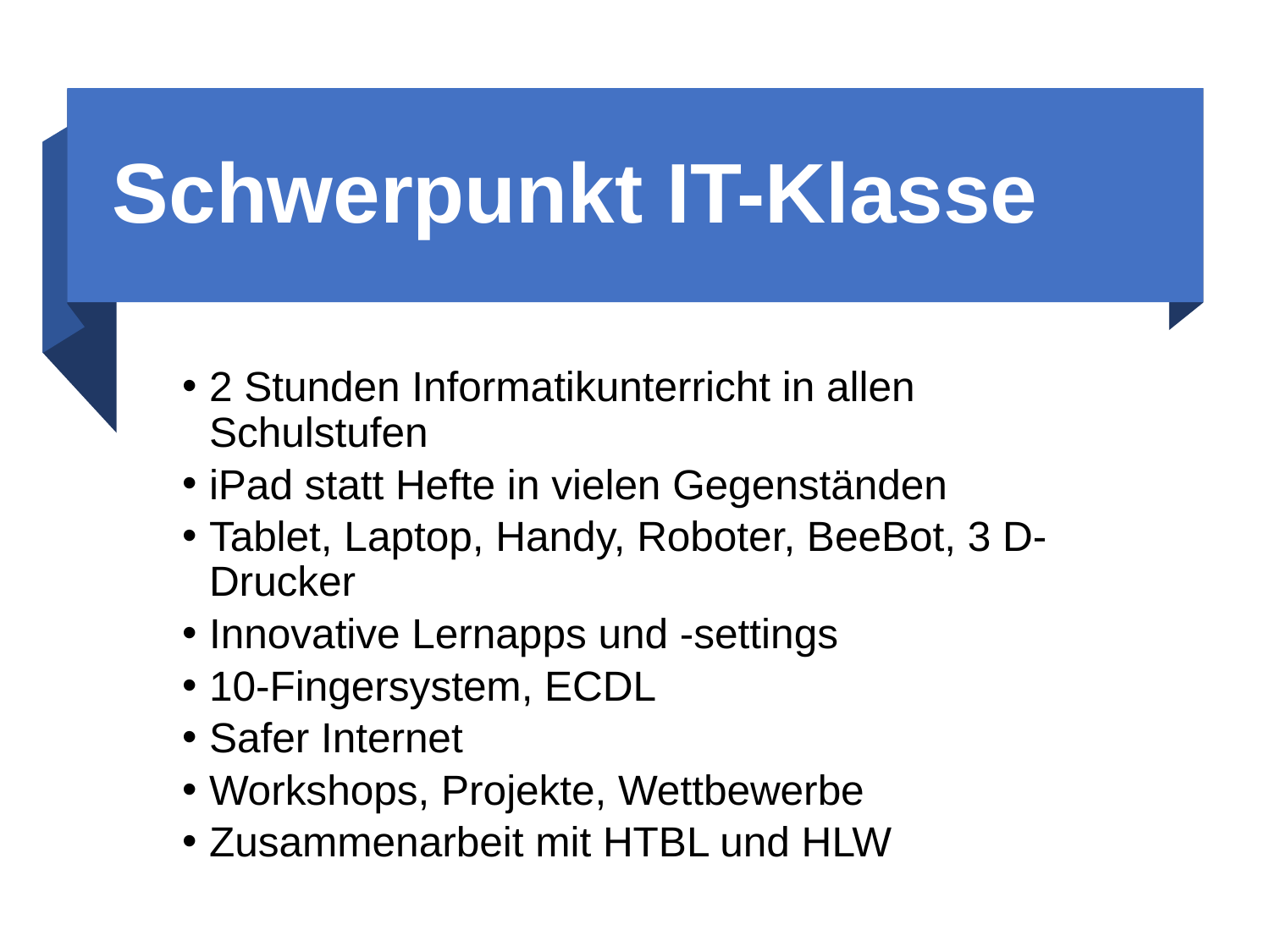

Schwerpunkt IT-Klasse

2 Stunden Informatikunterricht in allen Schulstufen
iPad statt Hefte in vielen Gegenständen
Tablet, Laptop, Handy, Roboter, BeeBot, 3 D-Drucker
Innovative Lernapps und -settings
10-Fingersystem, ECDL
Safer Internet
Workshops, Projekte, Wettbewerbe
Zusammenarbeit mit HTBL und HLW